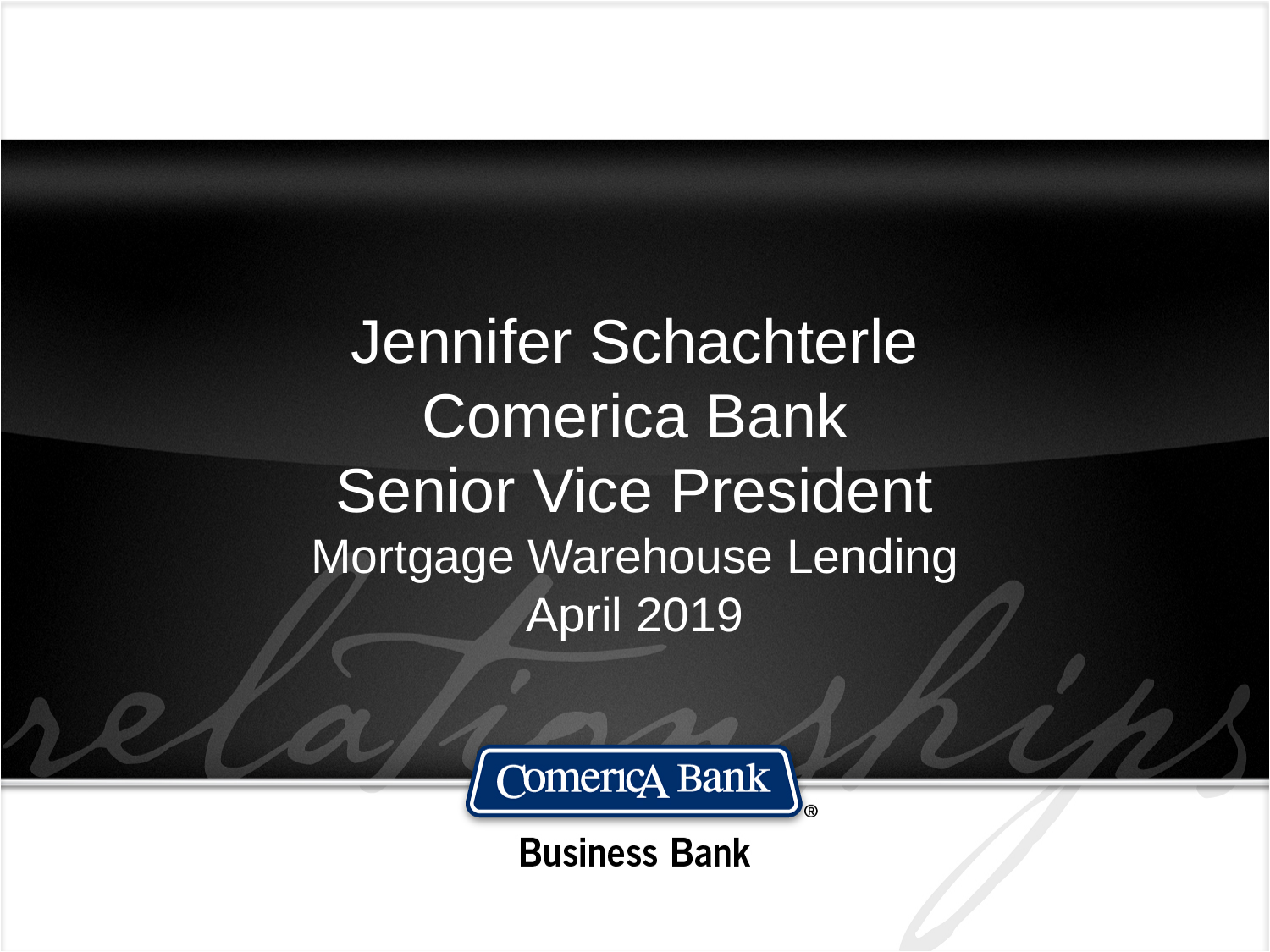

# Jennifer Schachterle Comerica Bank Senior Vice President Mortgage Warehouse Lending April 2019